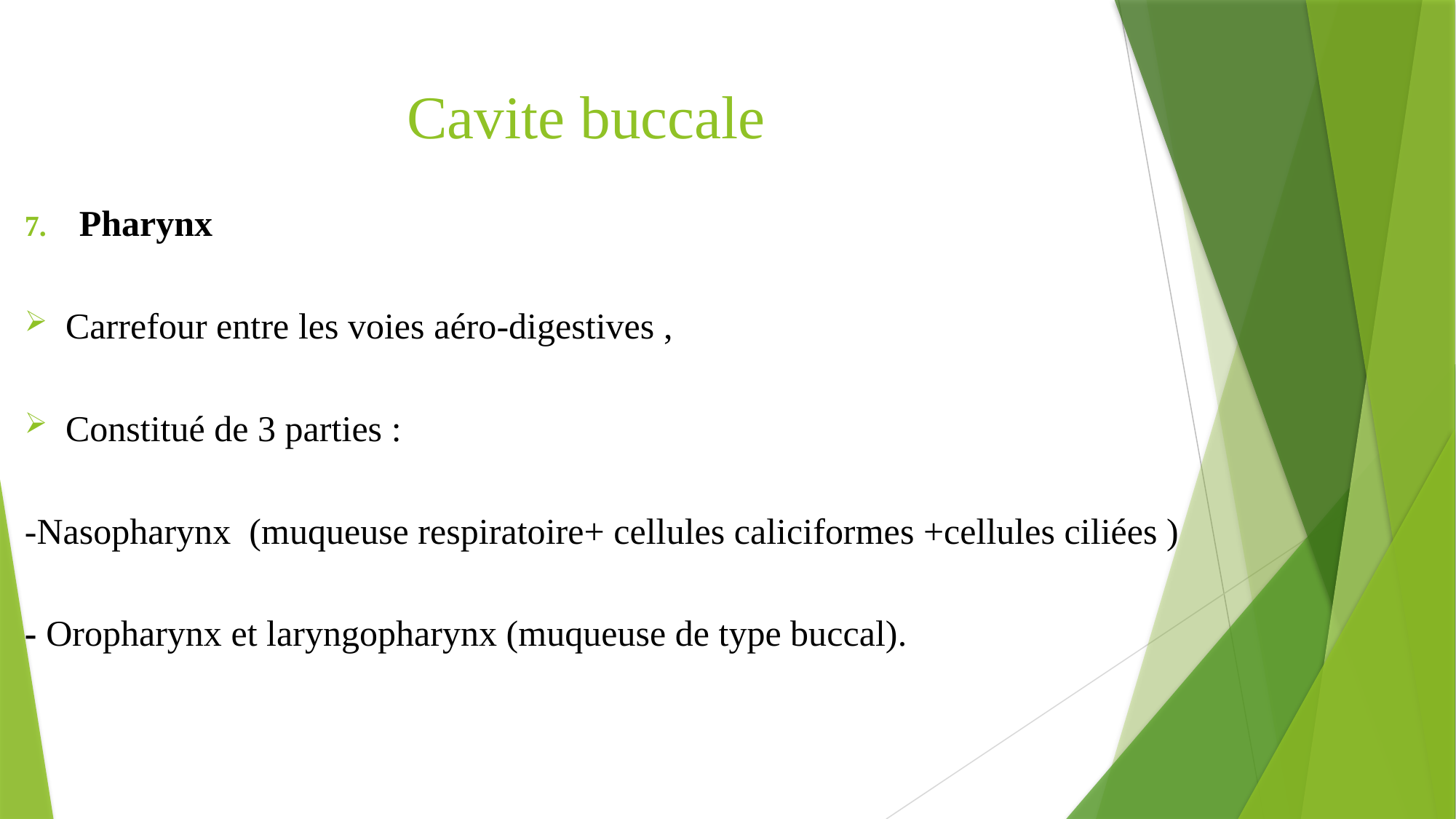

# Cavite buccale
Pharynx
Carrefour entre les voies aéro-digestives ,
Constitué de 3 parties :
-Nasopharynx  (muqueuse respiratoire+ cellules caliciformes +cellules ciliées )
- Oropharynx et laryngopharynx (muqueuse de type buccal).